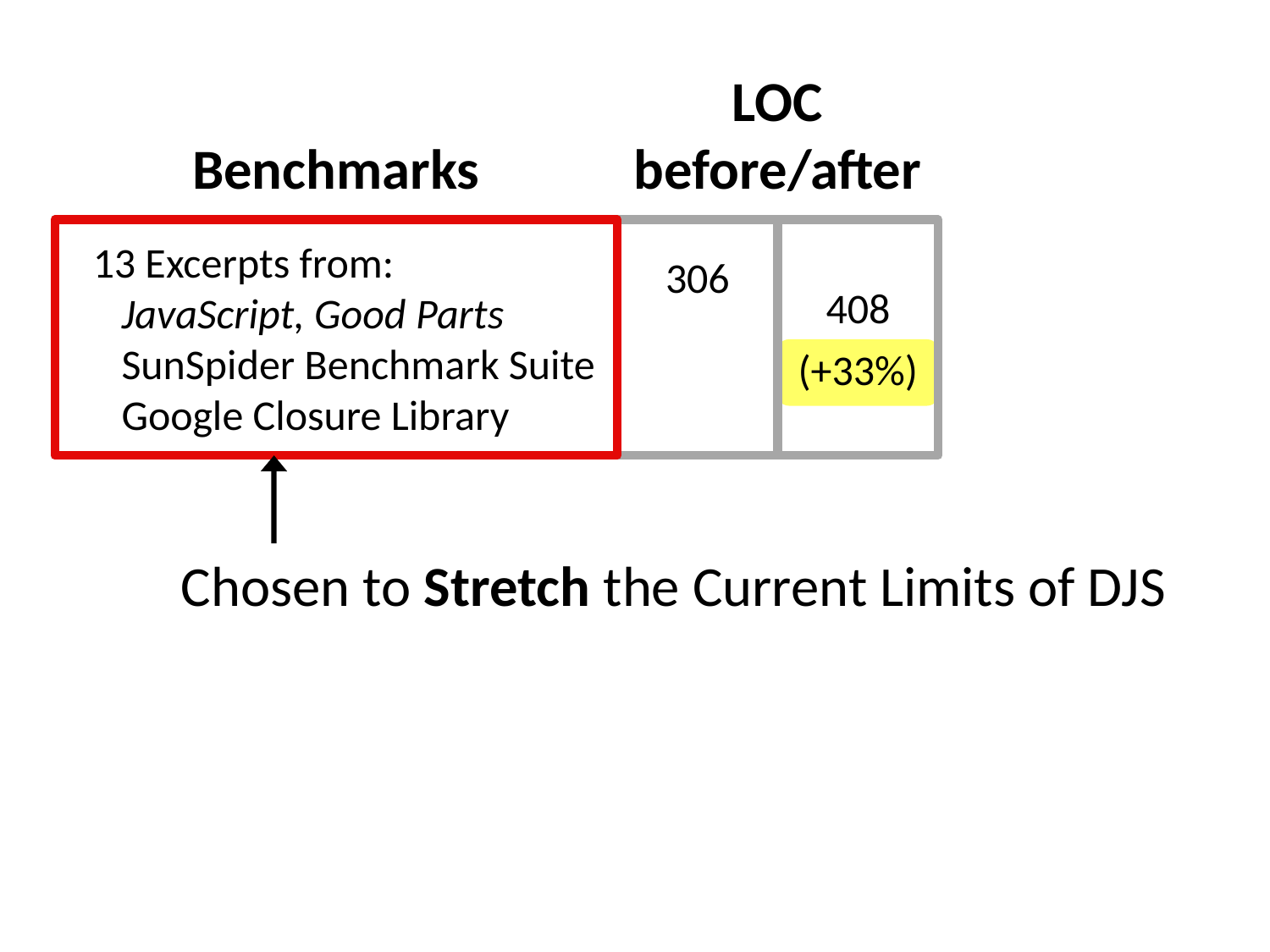

Benchmarks
13 Excerpts from:
   JavaScript, Good Parts
   SunSpider Benchmark Suite
   Google Closure Library
LOC
before/after
306
a

408
(+33%)

Chosen to Stretch the Current Limits of DJS

70